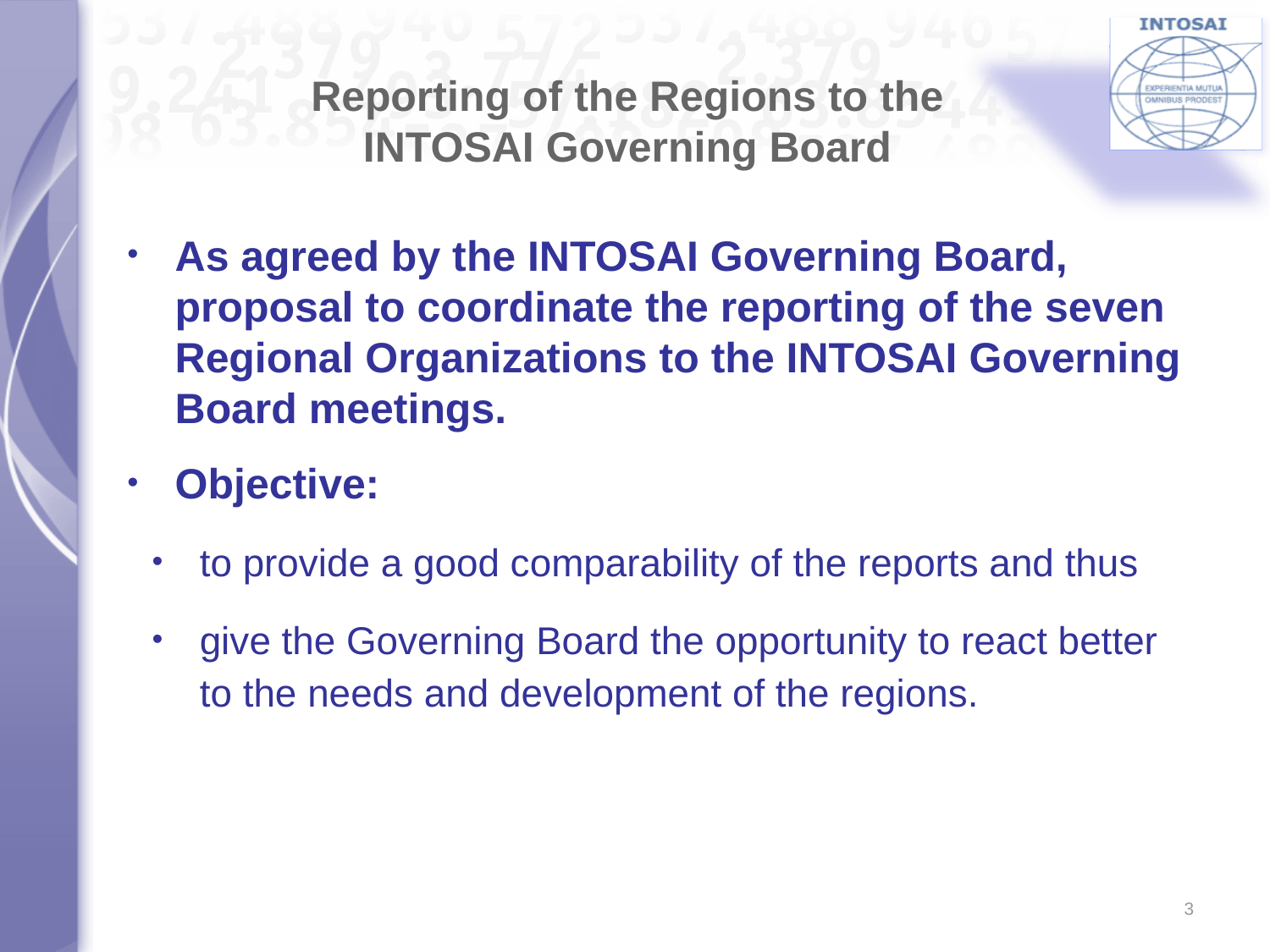

# Reporting of the Regions to the INTOSAI Governing Board
As agreed by the INTOSAI Governing Board, proposal to coordinate the reporting of the seven Regional Organizations to the INTOSAI Governing Board meetings.
Objective:
to provide a good comparability of the reports and thus
give the Governing Board the opportunity to react better to the needs and development of the regions.

3